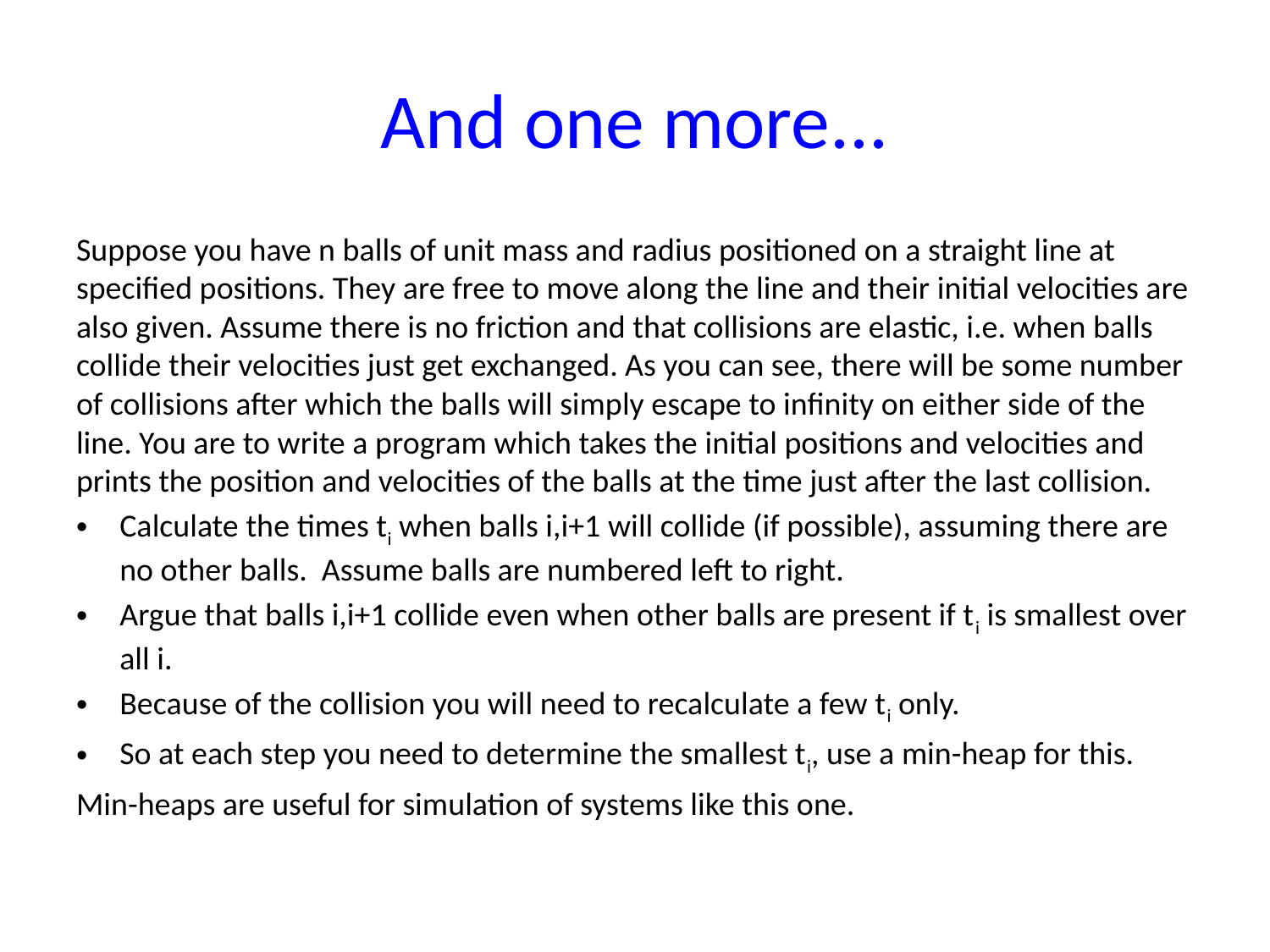

# And one more...
Suppose you have n balls of unit mass and radius positioned on a straight line at specified positions. They are free to move along the line and their initial velocities are also given. Assume there is no friction and that collisions are elastic, i.e. when balls collide their velocities just get exchanged. As you can see, there will be some number of collisions after which the balls will simply escape to infinity on either side of the line. You are to write a program which takes the initial positions and velocities and prints the position and velocities of the balls at the time just after the last collision.
Calculate the times ti when balls i,i+1 will collide (if possible), assuming there are no other balls.  Assume balls are numbered left to right.
Argue that balls i,i+1 collide even when other balls are present if ti is smallest over all i.
Because of the collision you will need to recalculate a few ti only.
So at each step you need to determine the smallest ti, use a min-heap for this.
Min-heaps are useful for simulation of systems like this one.